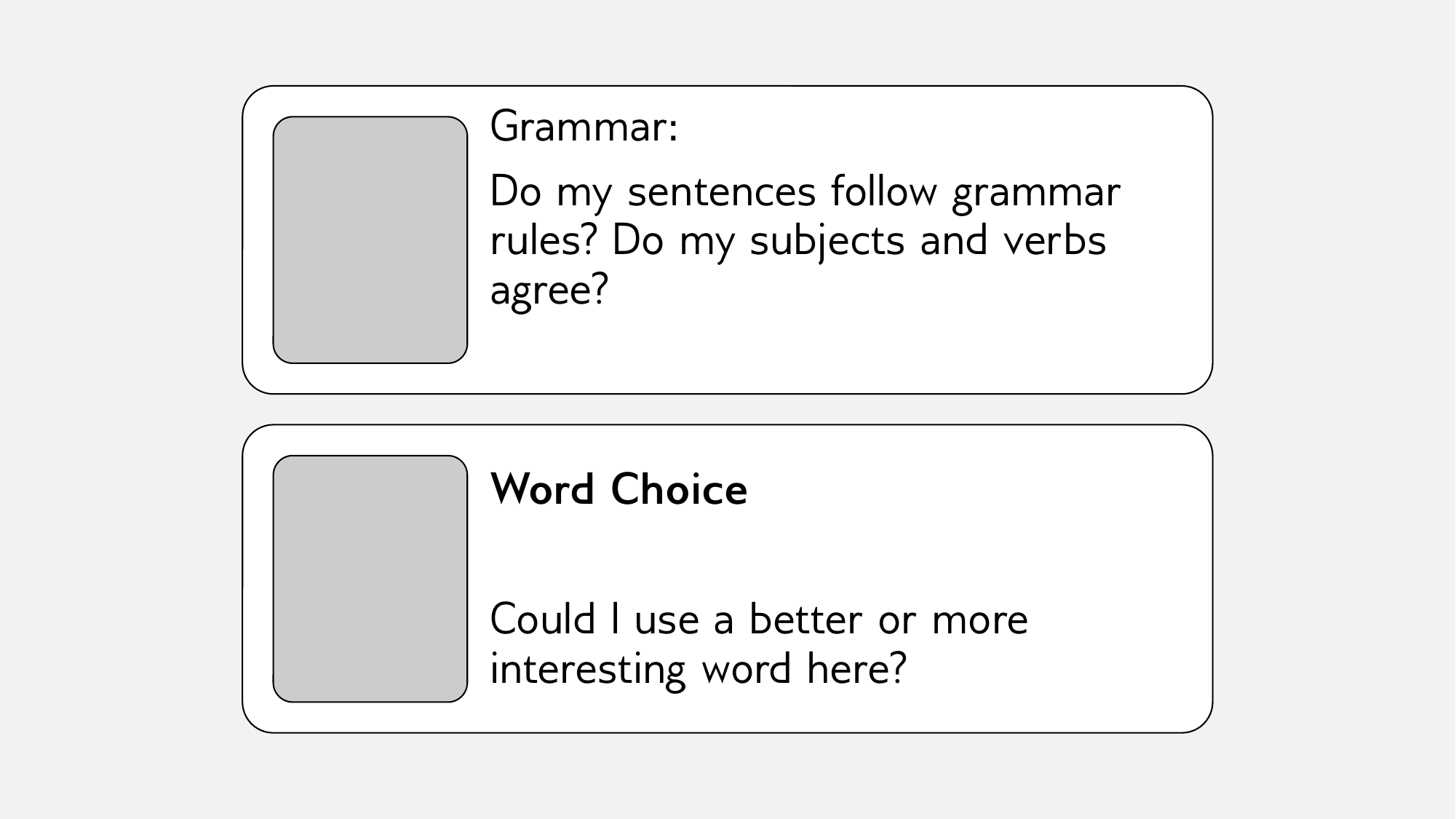

Grammar:
Do my sentences follow grammar rules? Do my subjects and verbs agree?

Word Choice

Could I use a better or more interesting word here?